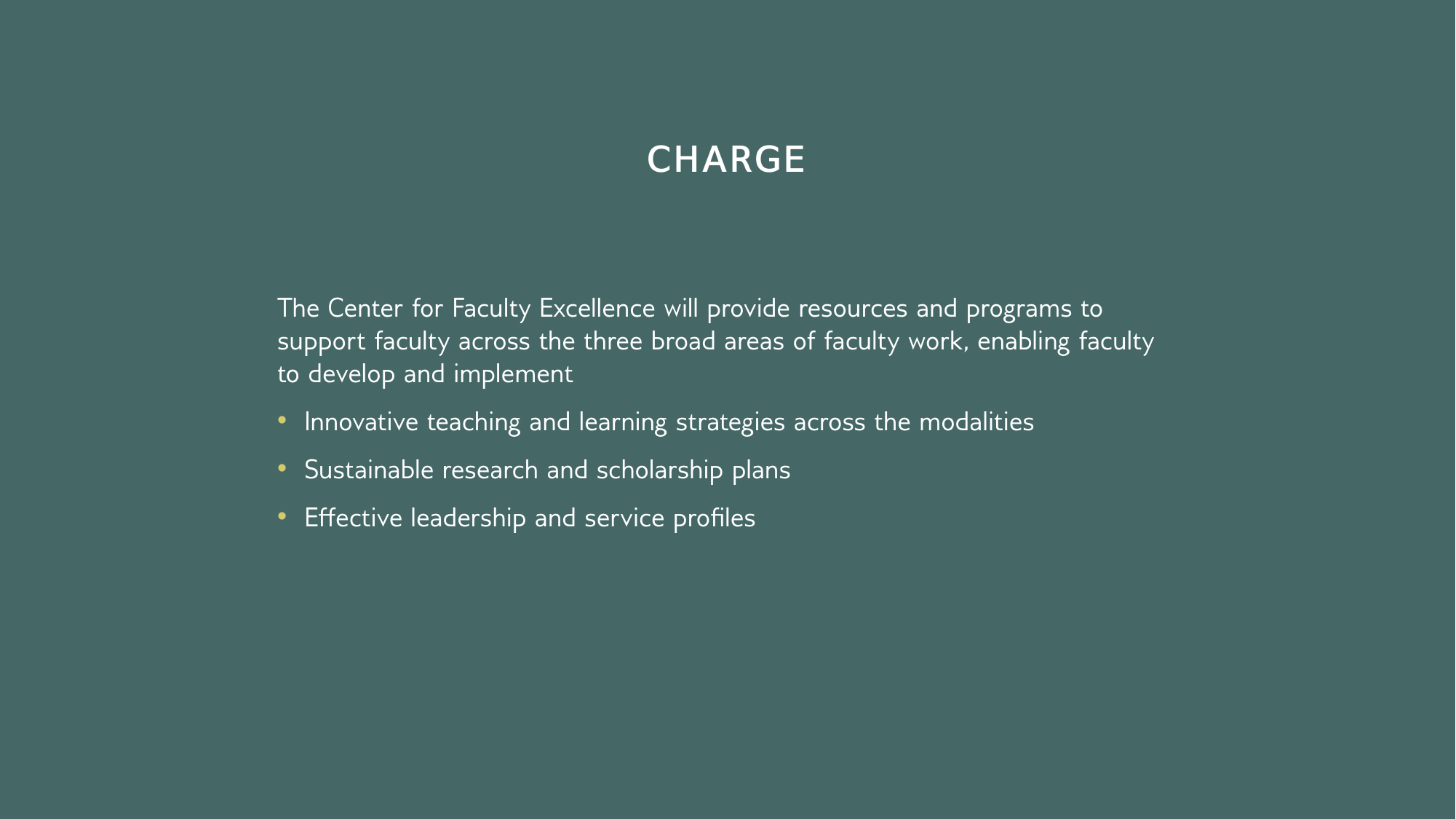

# CHARGE
The Center for Faculty Excellence will provide resources and programs to support faculty across the three broad areas of faculty work, enabling faculty to develop and implement
Innovative teaching and learning strategies across the modalities
Sustainable research and scholarship plans
Effective leadership and service profiles